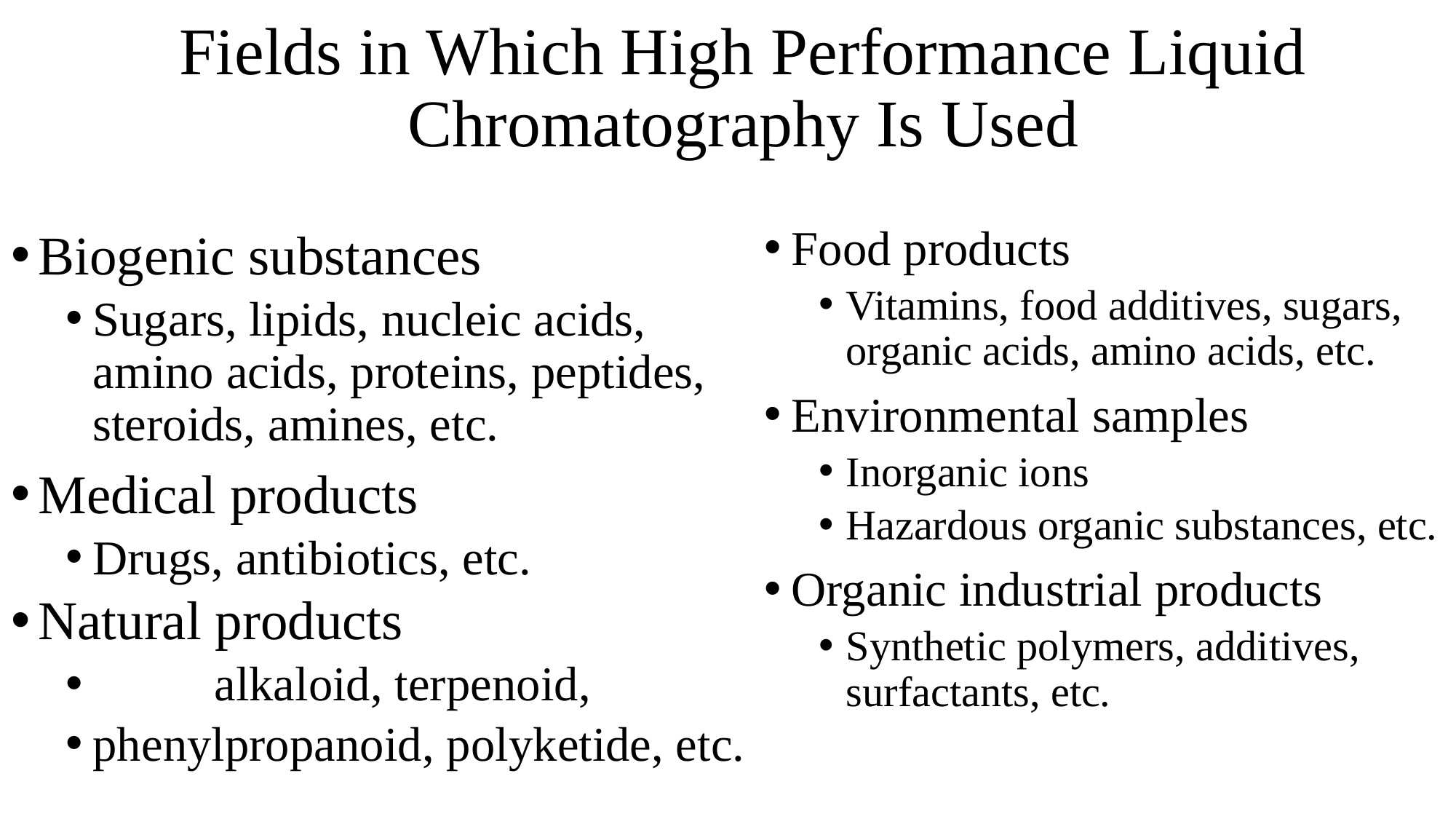

# Fields in Which High Performance Liquid Chromatography Is Used
Food products
Vitamins, food additives, sugars, organic acids, amino acids, etc.
Environmental samples
Inorganic ions
Hazardous organic substances, etc.
Organic industrial products
Synthetic polymers, additives, surfactants, etc.
Biogenic substances
Sugars, lipids, nucleic acids, amino acids, proteins, peptides, steroids, amines, etc.
Medical products
Drugs, antibiotics, etc.
Natural products
	 alkaloid, terpenoid,
phenylpropanoid, polyketide, etc.